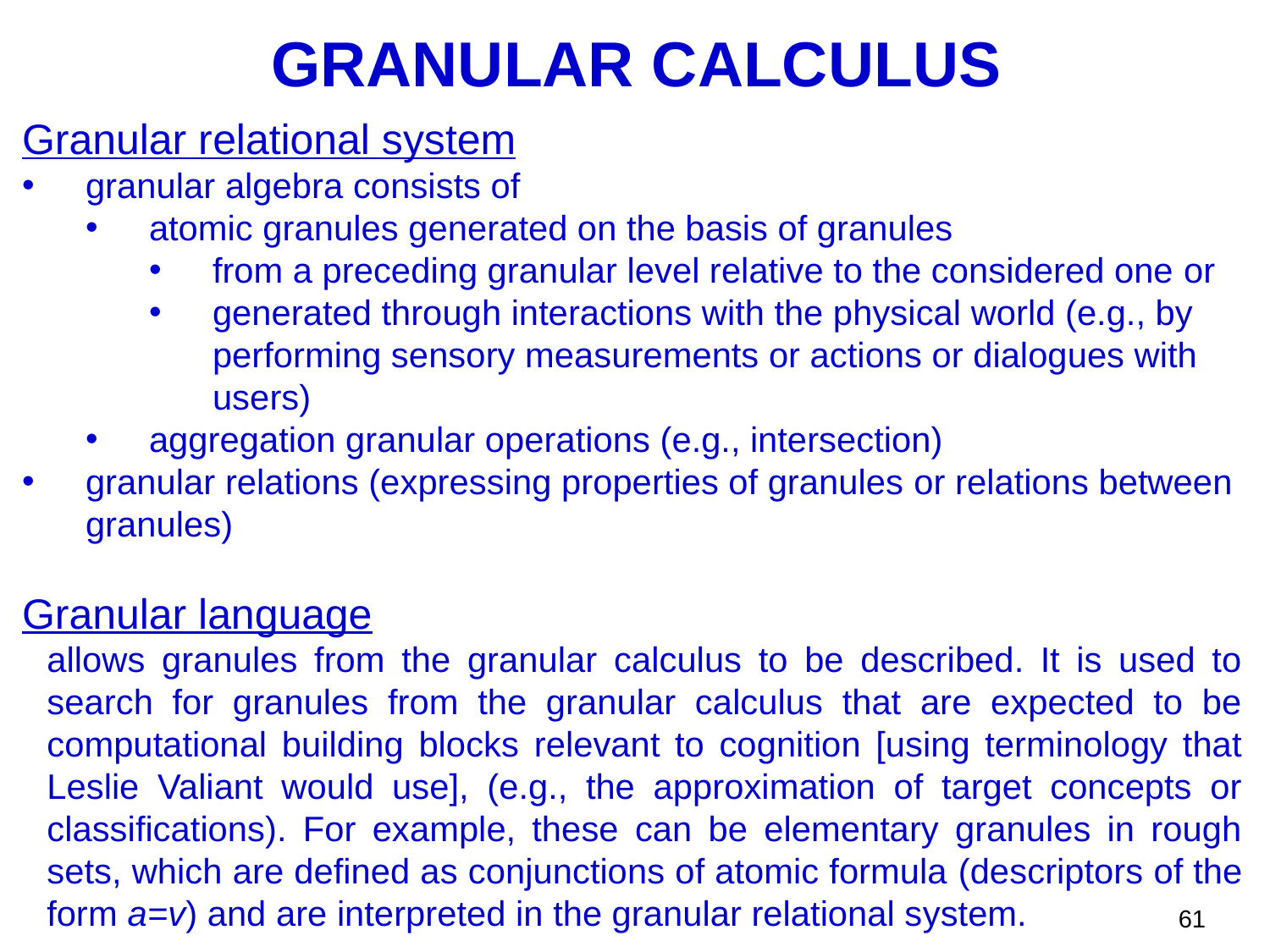

GRANULAR CALCULUS
Granular relational system
granular algebra consists of
atomic granules generated on the basis of granules
from a preceding granular level relative to the considered one or
generated through interactions with the physical world (e.g., by performing sensory measurements or actions or dialogues with users)
aggregation granular operations (e.g., intersection)
granular relations (expressing properties of granules or relations between granules)

Granular language
allows granules from the granular calculus to be described. It is used to search for granules from the granular calculus that are expected to be computational building blocks relevant to cognition [using terminology that Leslie Valiant would use], (e.g., the approximation of target concepts or classifications). For example, these can be elementary granules in rough sets, which are defined as conjunctions of atomic formula (descriptors of the form a=v) and are interpreted in the granular relational system.
61